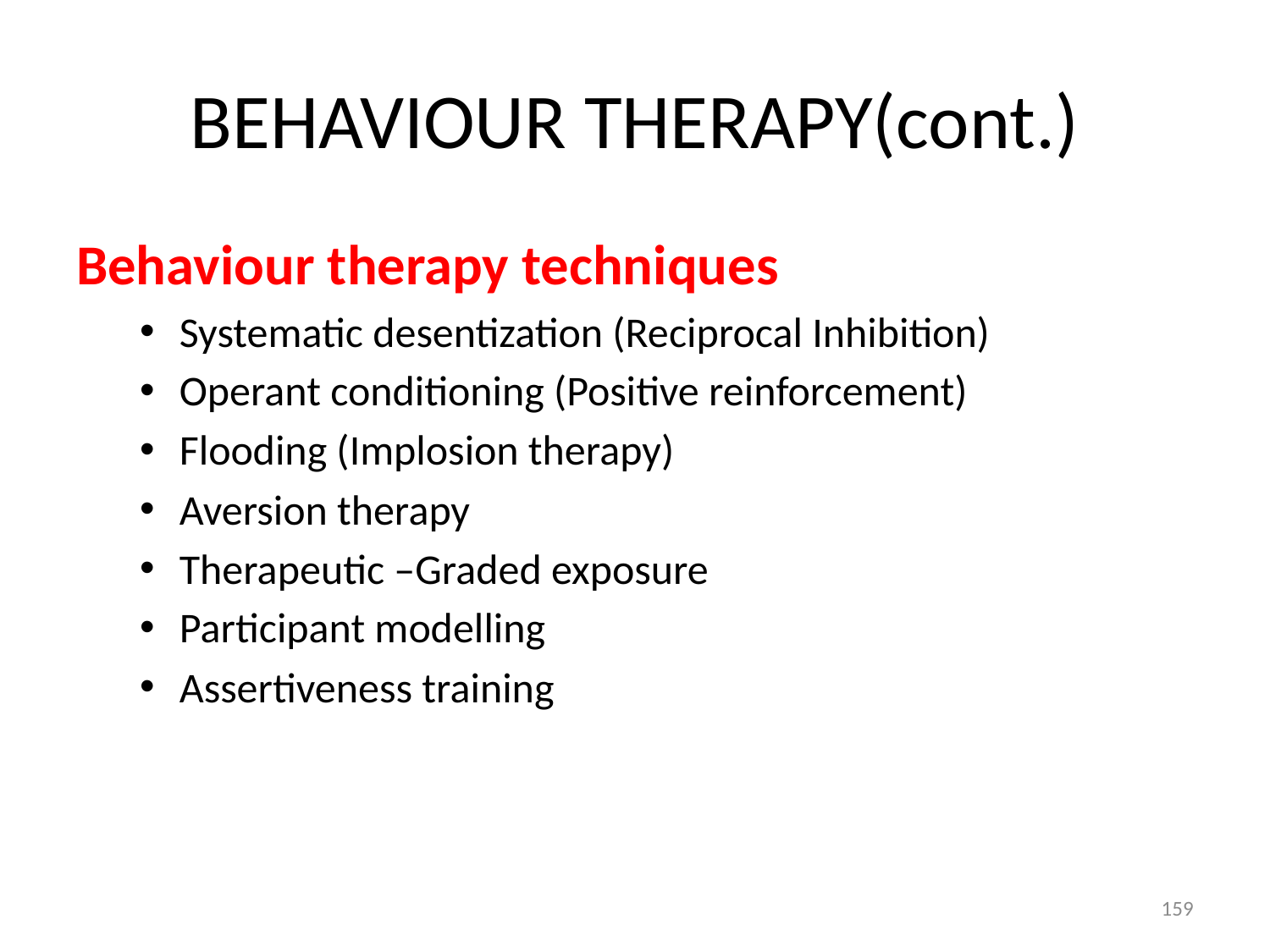

# BEHAVIOUR THERAPY(cont.)
Behaviour therapy techniques
Systematic desentization (Reciprocal Inhibition)
Operant conditioning (Positive reinforcement)
Flooding (Implosion therapy)
Aversion therapy
Therapeutic –Graded exposure
Participant modelling
Assertiveness training

159